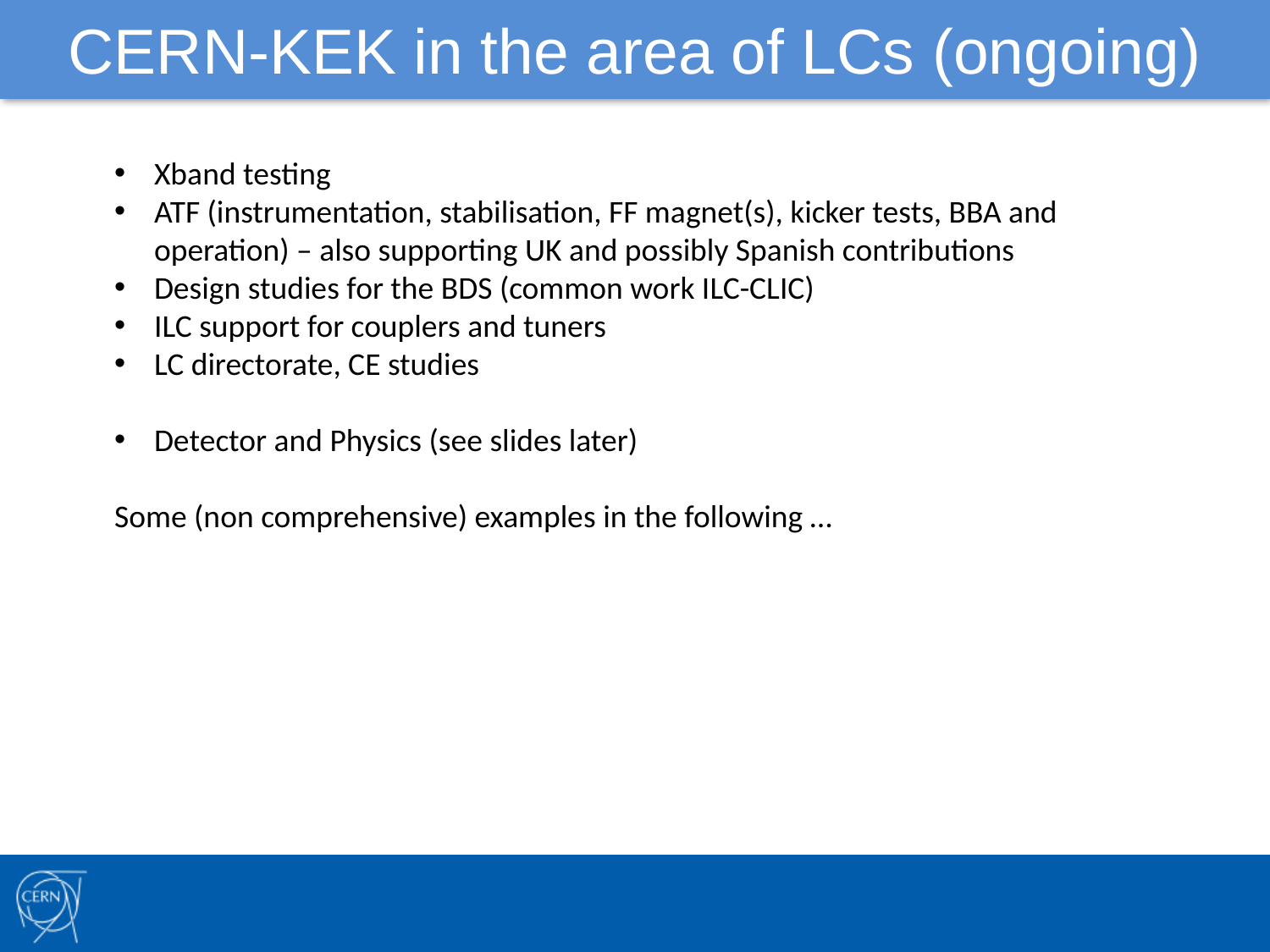

CERN-KEK in the area of LCs (ongoing)

Xband testing
ATF (instrumentation, stabilisation, FF magnet(s), kicker tests, BBA and operation) – also supporting UK and possibly Spanish contributions
Design studies for the BDS (common work ILC-CLIC)
ILC support for couplers and tuners
LC directorate, CE studies

Detector and Physics (see slides later)

Some (non comprehensive) examples in the following …